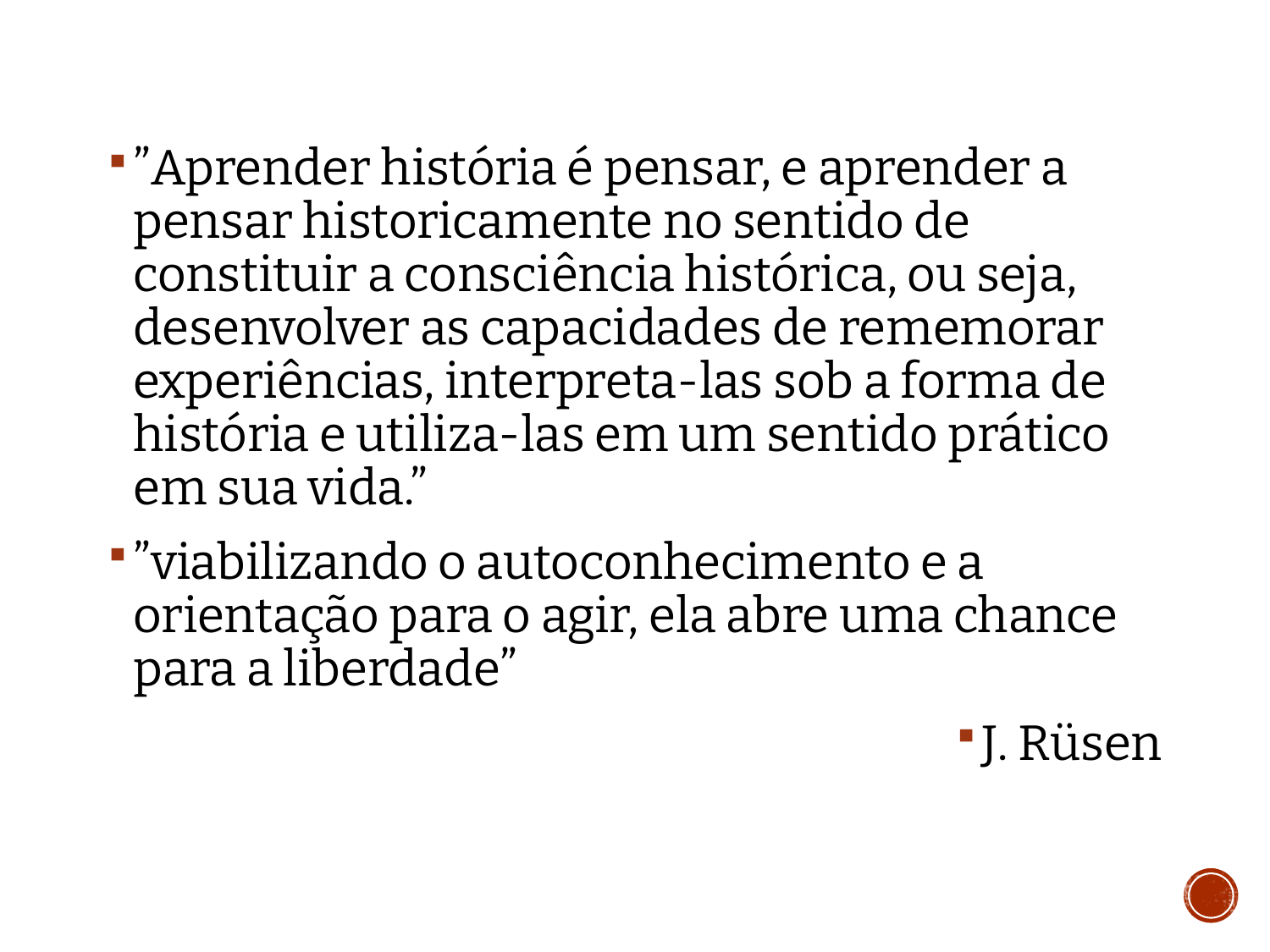

#
”Aprender história é pensar, e aprender a pensar historicamente no sentido de constituir a consciência histórica, ou seja, desenvolver as capacidades de rememorar experiências, interpreta-las sob a forma de história e utiliza-las em um sentido prático em sua vida.”
”viabilizando o autoconhecimento e a orientação para o agir, ela abre uma chance para a liberdade”
J. Rüsen